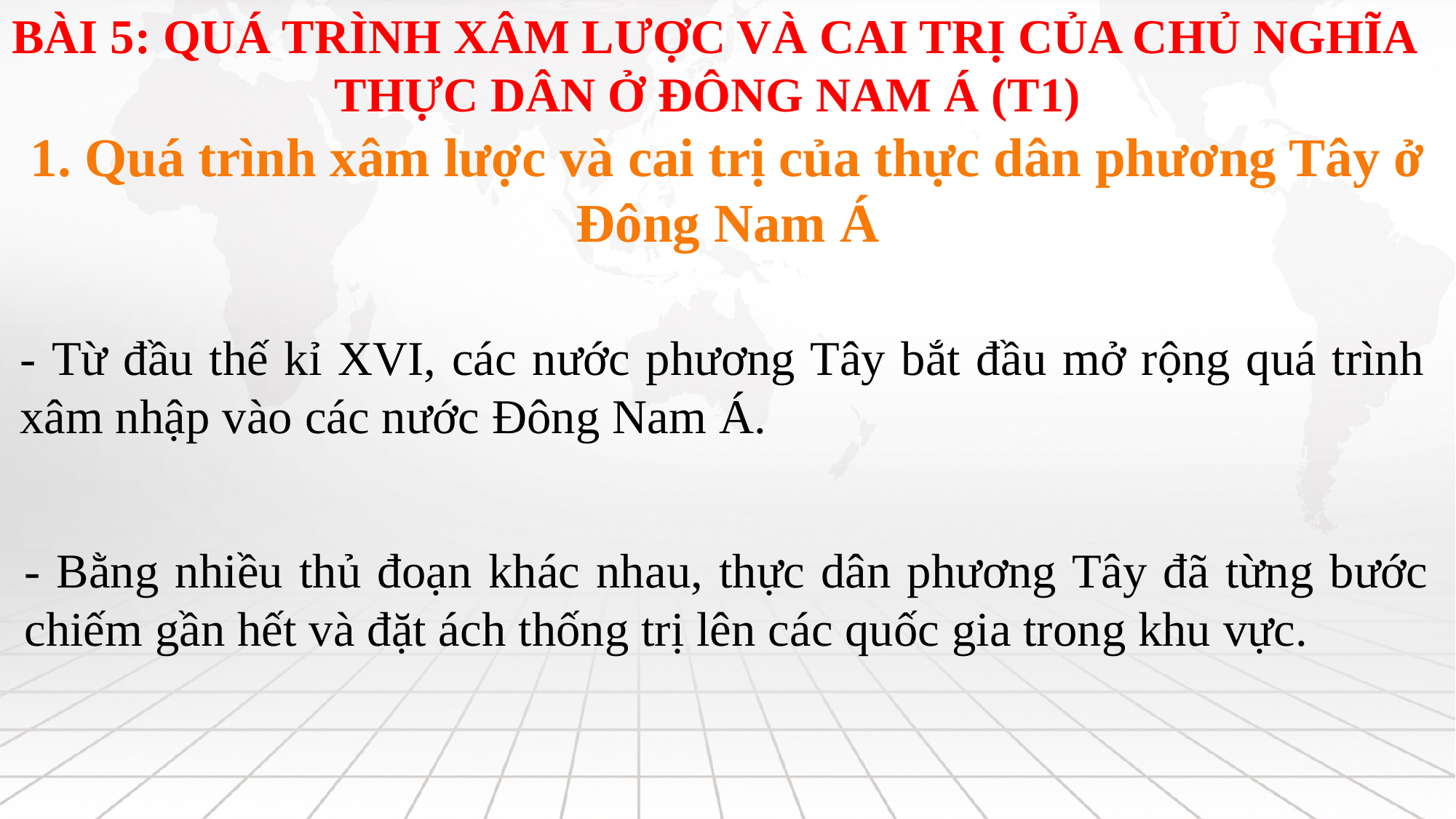

BÀI 5: QUÁ TRÌNH XÂM LƯỢC VÀ CAI TRỊ CỦA CHỦ NGHĨA THỰC DÂN Ở ĐÔNG NAM Á (T1)
1. Quá trình xâm lược và cai trị của thực dân phương Tây ở Đông Nam Á
- Từ đầu thế kỉ XVI, các nước phương Tây bắt đầu mở rộng quá trình xâm nhập vào các nước Đông Nam Á.
- Bằng nhiều thủ đoạn khác nhau, thực dân phương Tây đã từng bước chiếm gần hết và đặt ách thống trị lên các quốc gia trong khu vực.